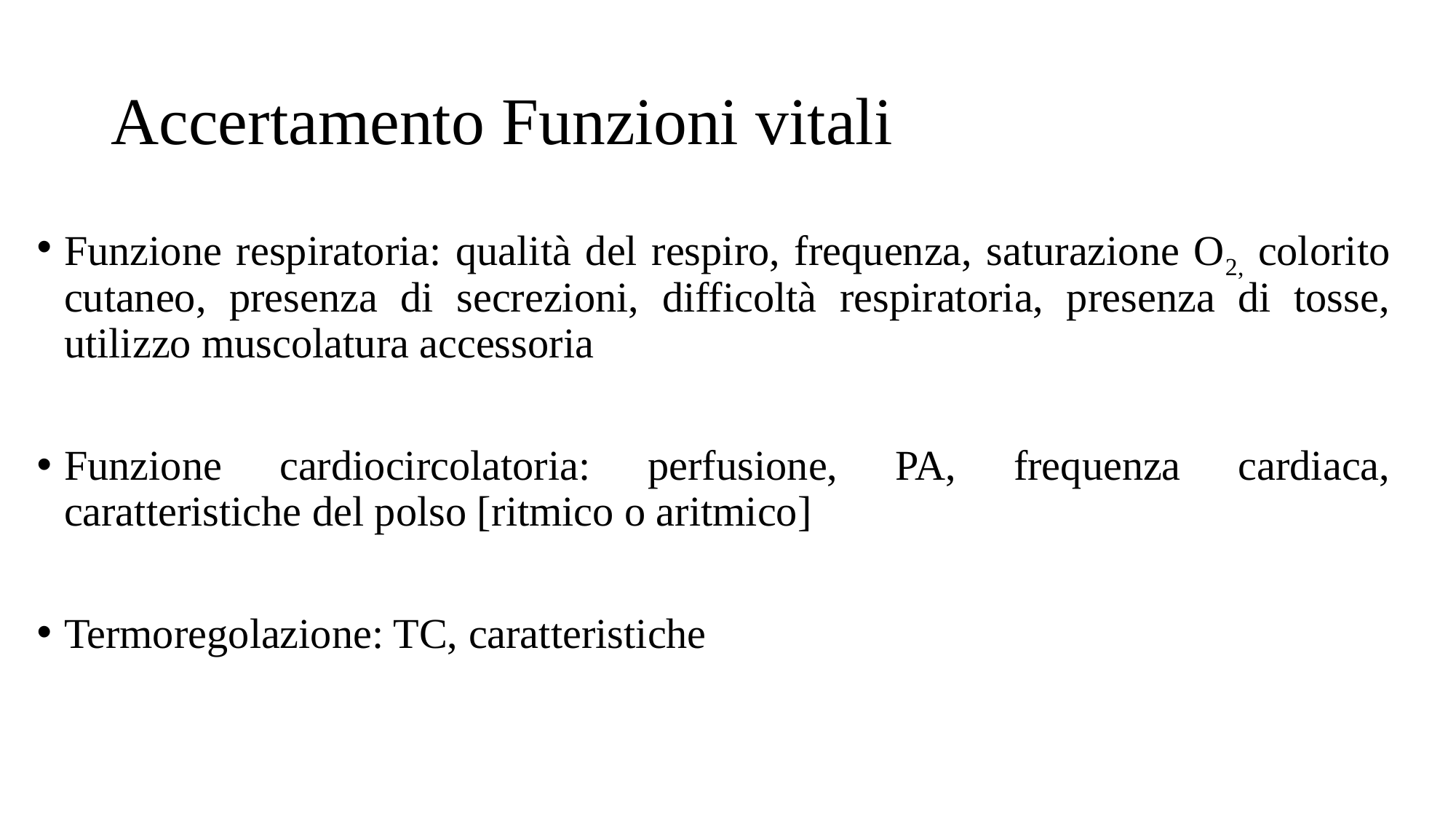

# Accertamento Funzioni vitali
Funzione respiratoria: qualità del respiro, frequenza, saturazione O2, colorito cutaneo, presenza di secrezioni, difficoltà respiratoria, presenza di tosse, utilizzo muscolatura accessoria

Funzione cardiocircolatoria: perfusione, PA, frequenza cardiaca, caratteristiche del polso [ritmico o aritmico]

Termoregolazione: TC, caratteristiche